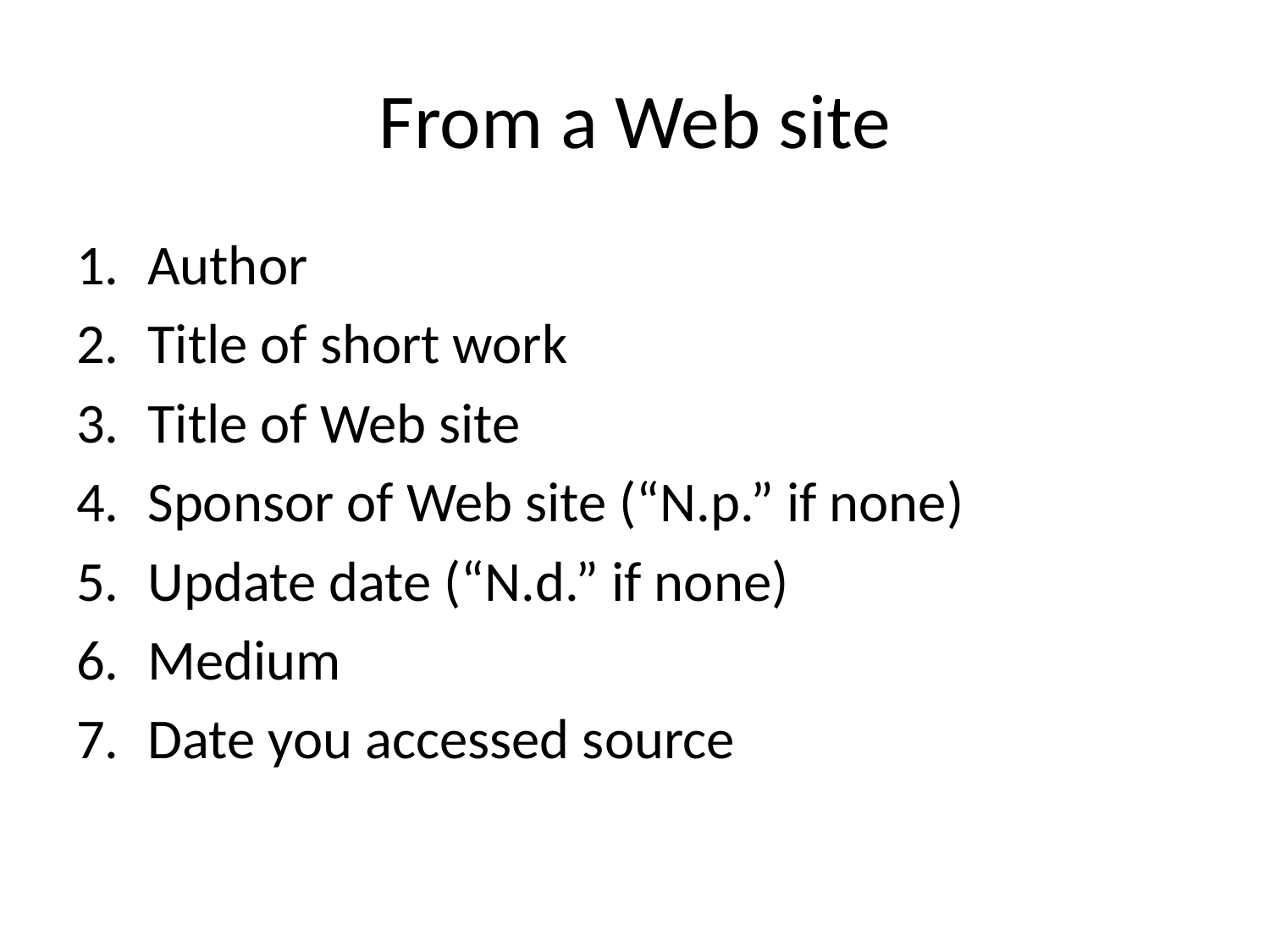

# From a Web site
Author
Title of short work
Title of Web site
Sponsor of Web site (“N.p.” if none)
Update date (“N.d.” if none)
Medium
Date you accessed source